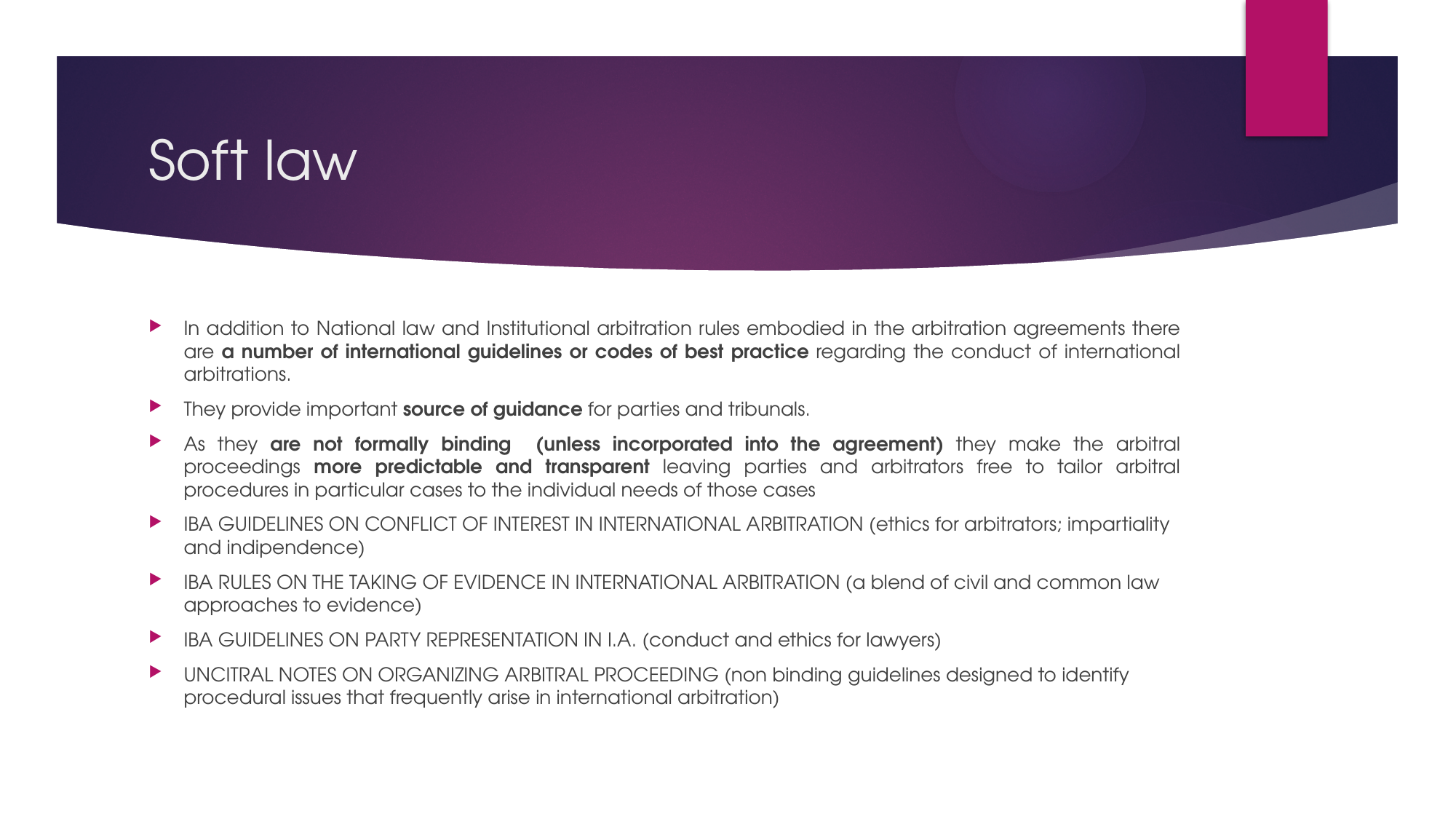

# Soft law
In addition to National law and Institutional arbitration rules embodied in the arbitration agreements there are a number of international guidelines or codes of best practice regarding the conduct of international arbitrations.
They provide important source of guidance for parties and tribunals.
As they are not formally binding  (unless incorporated into the agreement) they make the arbitral proceedings more predictable and transparent leaving parties and arbitrators free to tailor arbitral procedures in particular cases to the individual needs of those cases
IBA GUIDELINES ON CONFLICT OF INTEREST IN INTERNATIONAL ARBITRATION (ethics for arbitrators; impartiality and indipendence)
IBA RULES ON THE TAKING OF EVIDENCE IN INTERNATIONAL ARBITRATION (a blend of civil and common law approaches to evidence)
IBA GUIDELINES ON PARTY REPRESENTATION IN I.A. (conduct and ethics for lawyers)
UNCITRAL NOTES ON ORGANIZING ARBITRAL PROCEEDING (non binding guidelines designed to identify procedural issues that frequently arise in international arbitration)

22/11/17